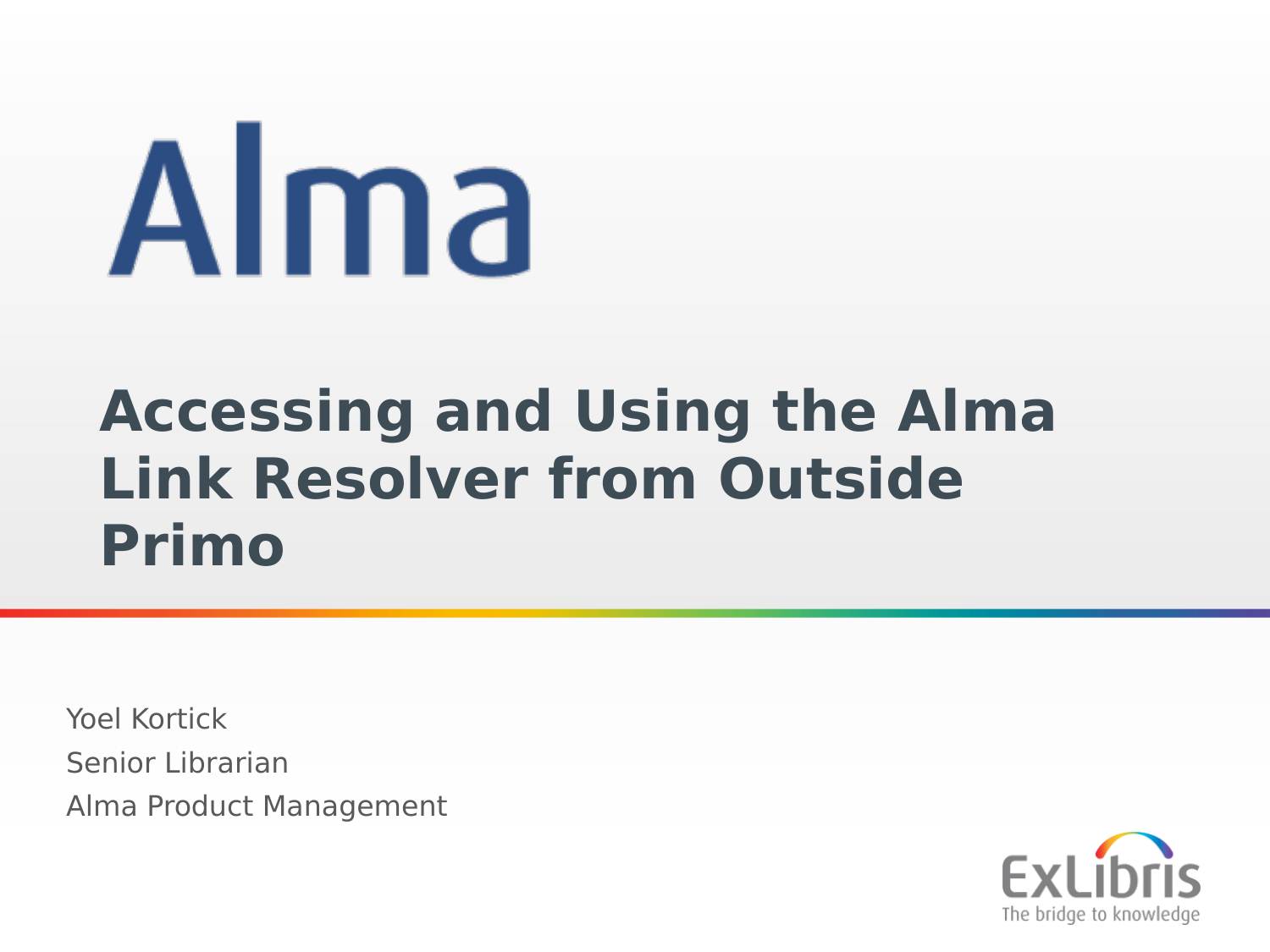

Accessing and Using the Alma Link Resolver from Outside Primo

Yoel Kortick
Senior Librarian
Alma Product Management